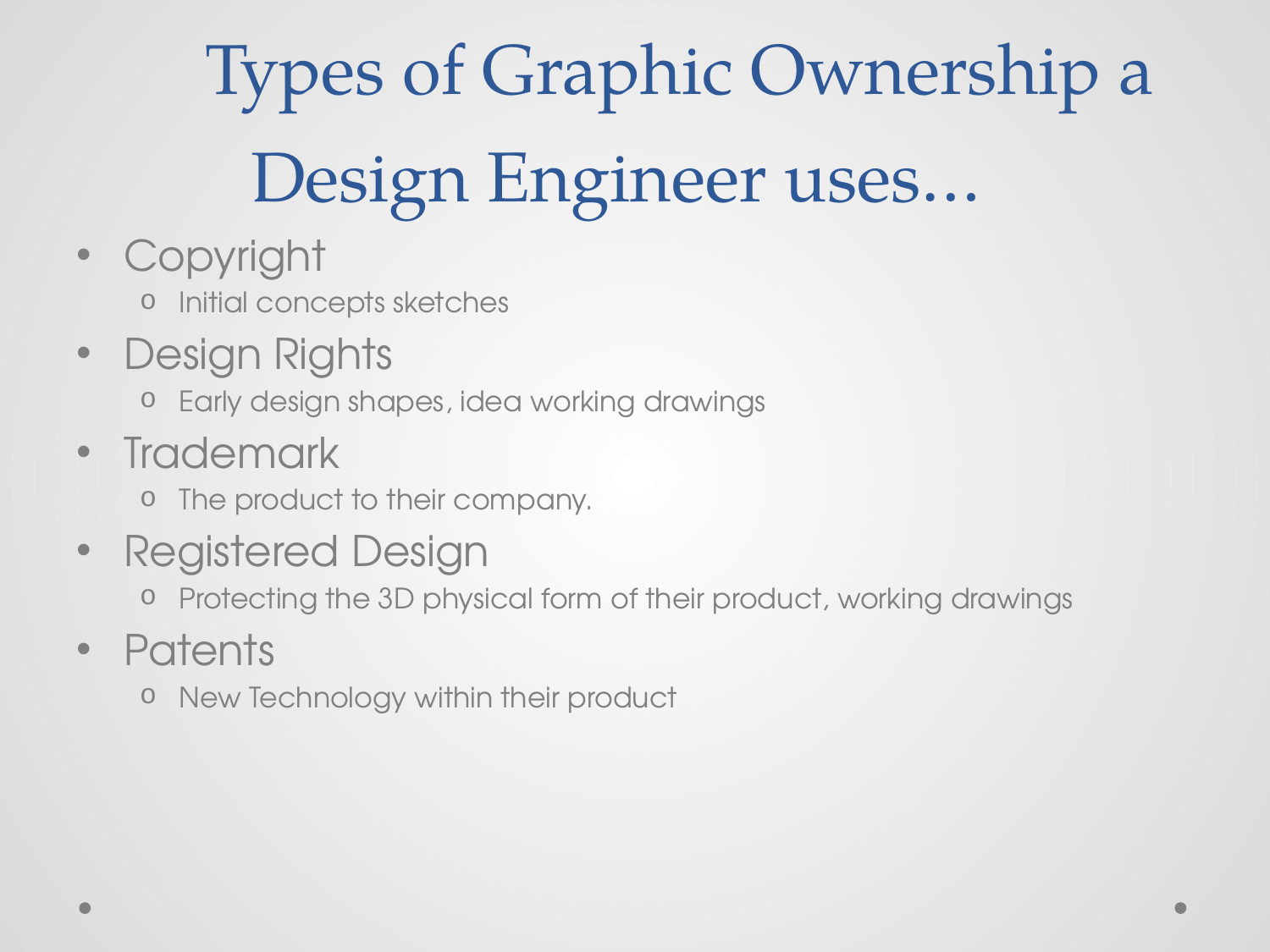

# Types of Graphic Ownership a Design Engineer uses…
Copyright
Initial concepts sketches
Design Rights
Early design shapes, idea working drawings
Trademark
The product to their company.
Registered Design
Protecting the 3D physical form of their product, working drawings
Patents
New Technology within their product